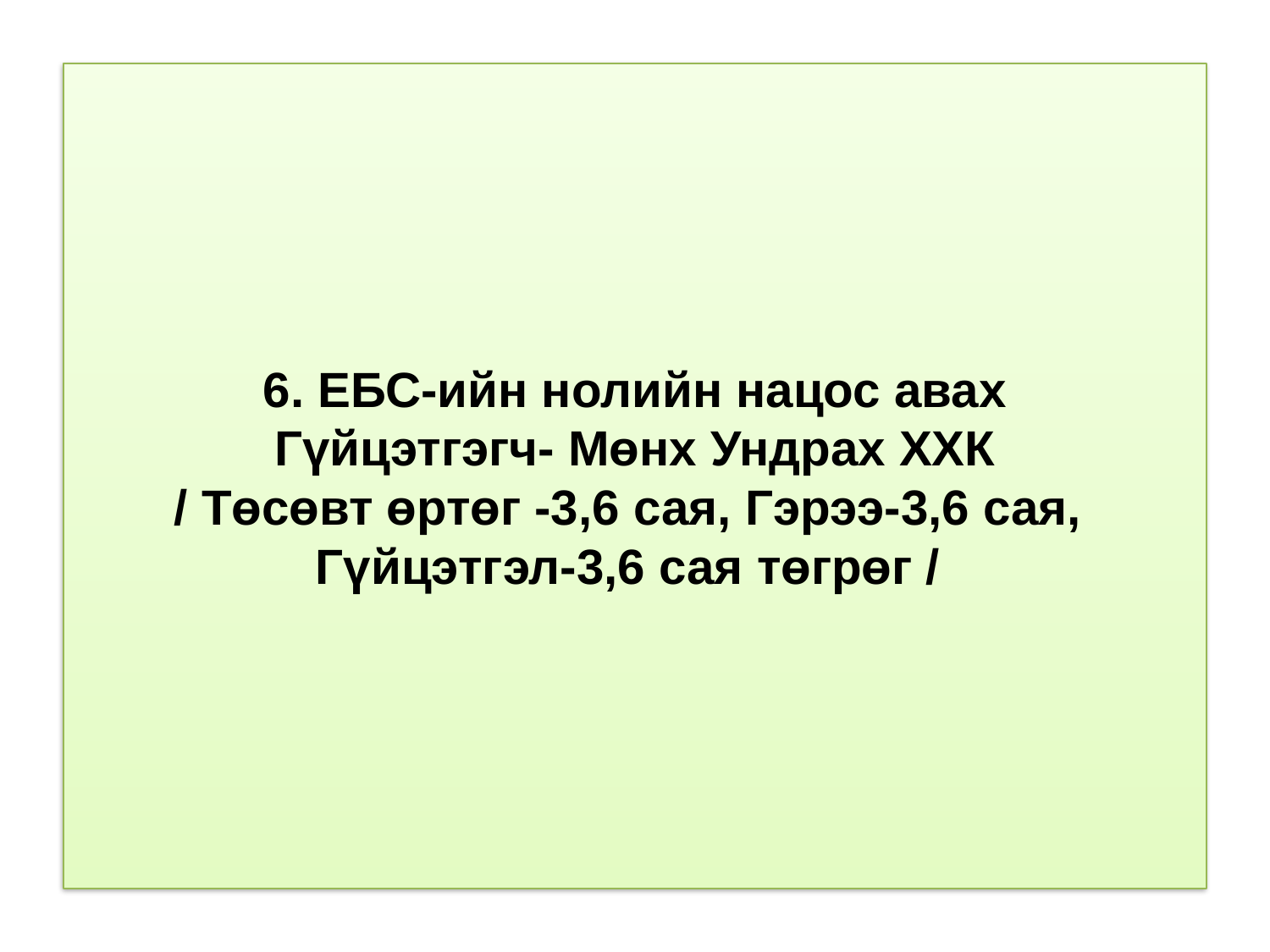

# 6. ЕБС-ийн нолийн нацос авах Гүйцэтгэгч- Мөнх Ундрах ХХК / Төсөвт өртөг -3,6 сая, Гэрээ-3,6 сая, Гүйцэтгэл-3,6 сая төгрөг /